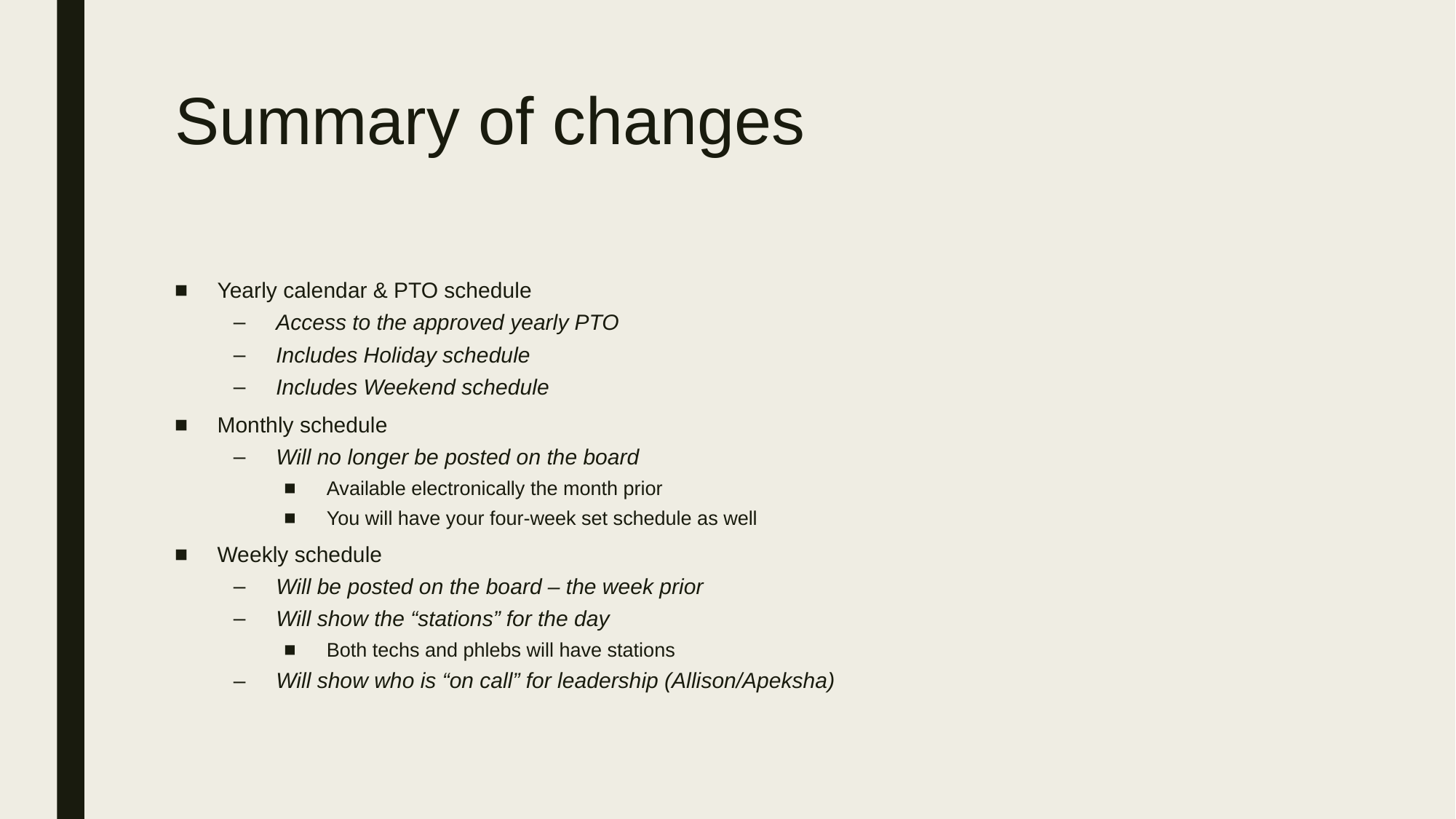

# Summary of changes
Yearly calendar & PTO schedule
Access to the approved yearly PTO
Includes Holiday schedule
Includes Weekend schedule
Monthly schedule
Will no longer be posted on the board
Available electronically the month prior
You will have your four-week set schedule as well
Weekly schedule
Will be posted on the board – the week prior
Will show the “stations” for the day
Both techs and phlebs will have stations
Will show who is “on call” for leadership (Allison/Apeksha)